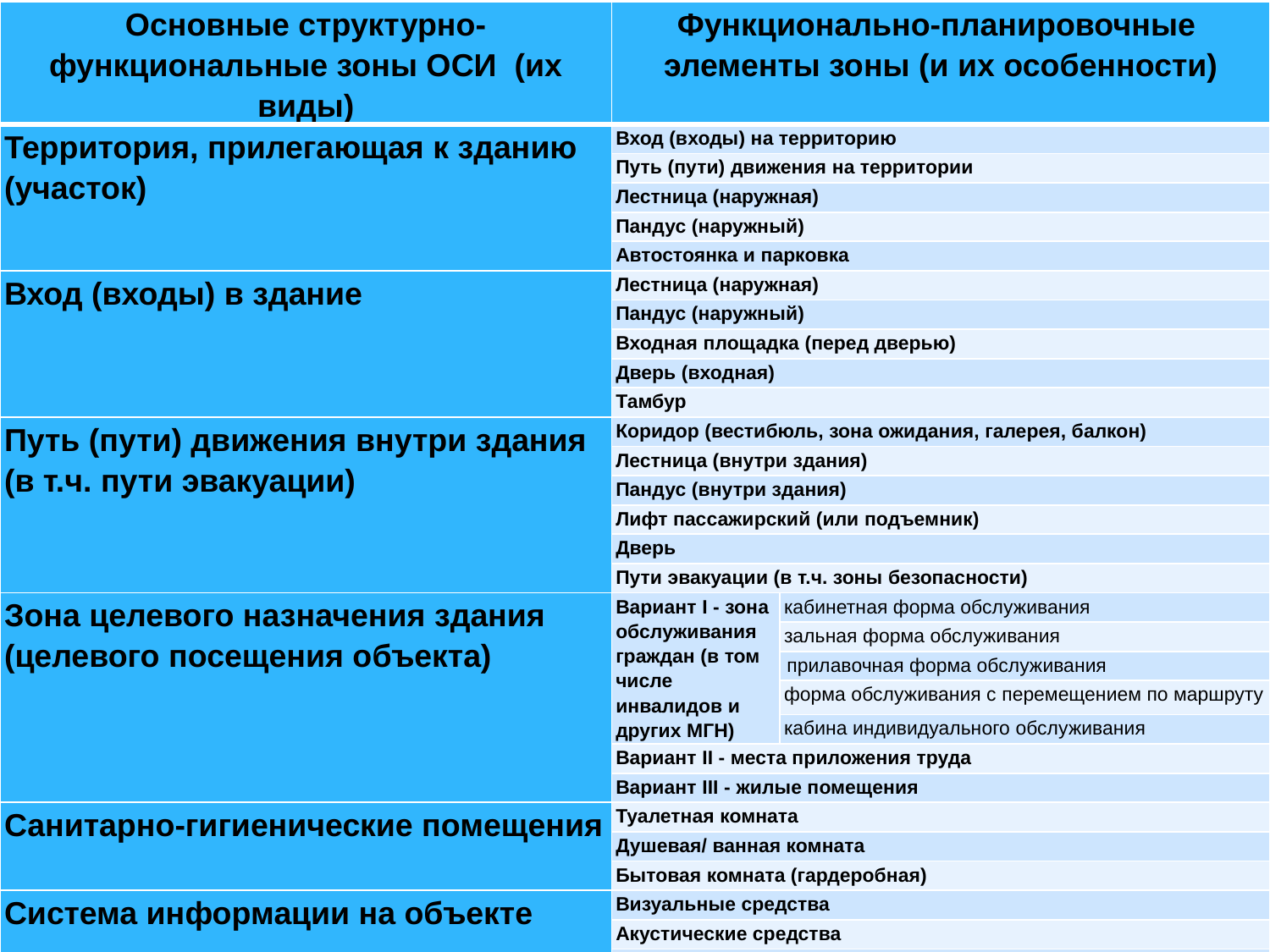

| Основные структурно-функциональные зоны ОСИ (их виды) | Функционально-планировочные элементы зоны (и их особенности) |  |
| --- | --- | --- |
| Территория, прилегающая к зданию (участок) | Вход (входы) на территорию |  |
|  | Путь (пути) движения на территории |  |
|  | Лестница (наружная) |  |
|  | Пандус (наружный) |  |
|  | Автостоянка и парковка |  |
| Вход (входы) в здание | Лестница (наружная) |  |
|  | Пандус (наружный) |  |
|  | Входная площадка (перед дверью) |  |
|  | Дверь (входная) |  |
|  | Тамбур |  |
| Путь (пути) движения внутри здания (в т.ч. пути эвакуации) | Коридор (вестибюль, зона ожидания, галерея, балкон) |  |
|  | Лестница (внутри здания) |  |
|  | Пандус (внутри здания) |  |
|  | Лифт пассажирский (или подъемник) |  |
|  | Дверь |  |
|  | Пути эвакуации (в т.ч. зоны безопасности) |  |
| Зона целевого назначения здания (целевого посещения объекта) | Вариант I - зона обслуживания граждан (в том числе инвалидов и других МГН) | кабинетная форма обслуживания |
|  |  | зальная форма обслуживания |
|  |  | прилавочная форма обслуживания |
|  |  | форма обслуживания с перемещением по маршруту |
|  |  | кабина индивидуального обслуживания |
|  | Вариант II - места приложения труда |  |
|  | Вариант III - жилые помещения |  |
| Санитарно-гигиенические помещения | Туалетная комната |  |
|  | Душевая/ ванная комната |  |
|  | Бытовая комната (гардеробная) |  |
| Система информации на объекте | Визуальные средства |  |
|  | Акустические средства |  |
|  | Тактильные средства |  |